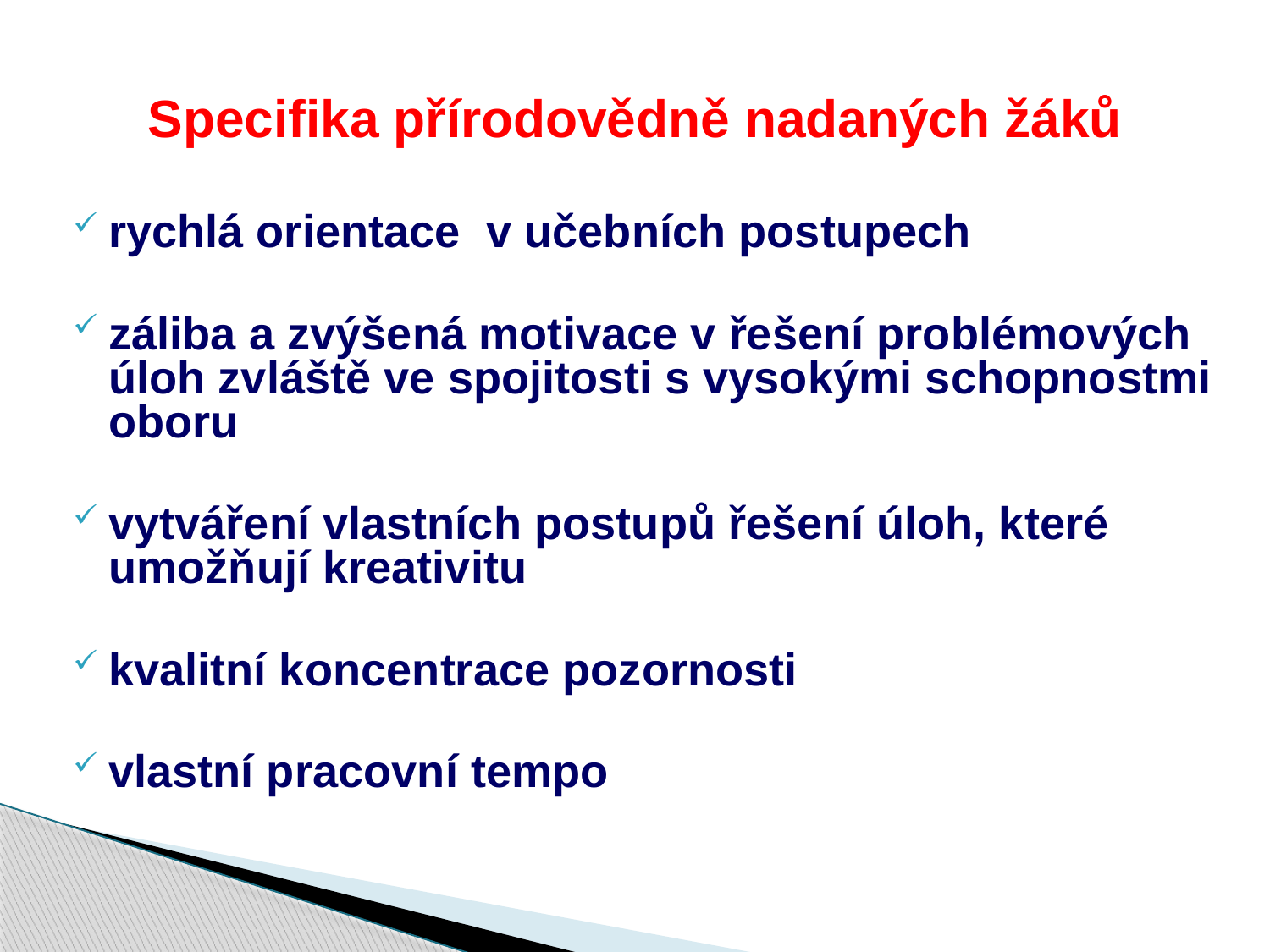

# Specifika přírodovědně nadaných žáků
rychlá orientace  v učebních postupech

záliba a zvýšená motivace v řešení problémových úloh zvláště ve spojitosti s vysokými schopnostmi oboru

vytváření vlastních postupů řešení úloh, které umožňují kreativitu

kvalitní koncentrace pozornosti

vlastní pracovní tempo